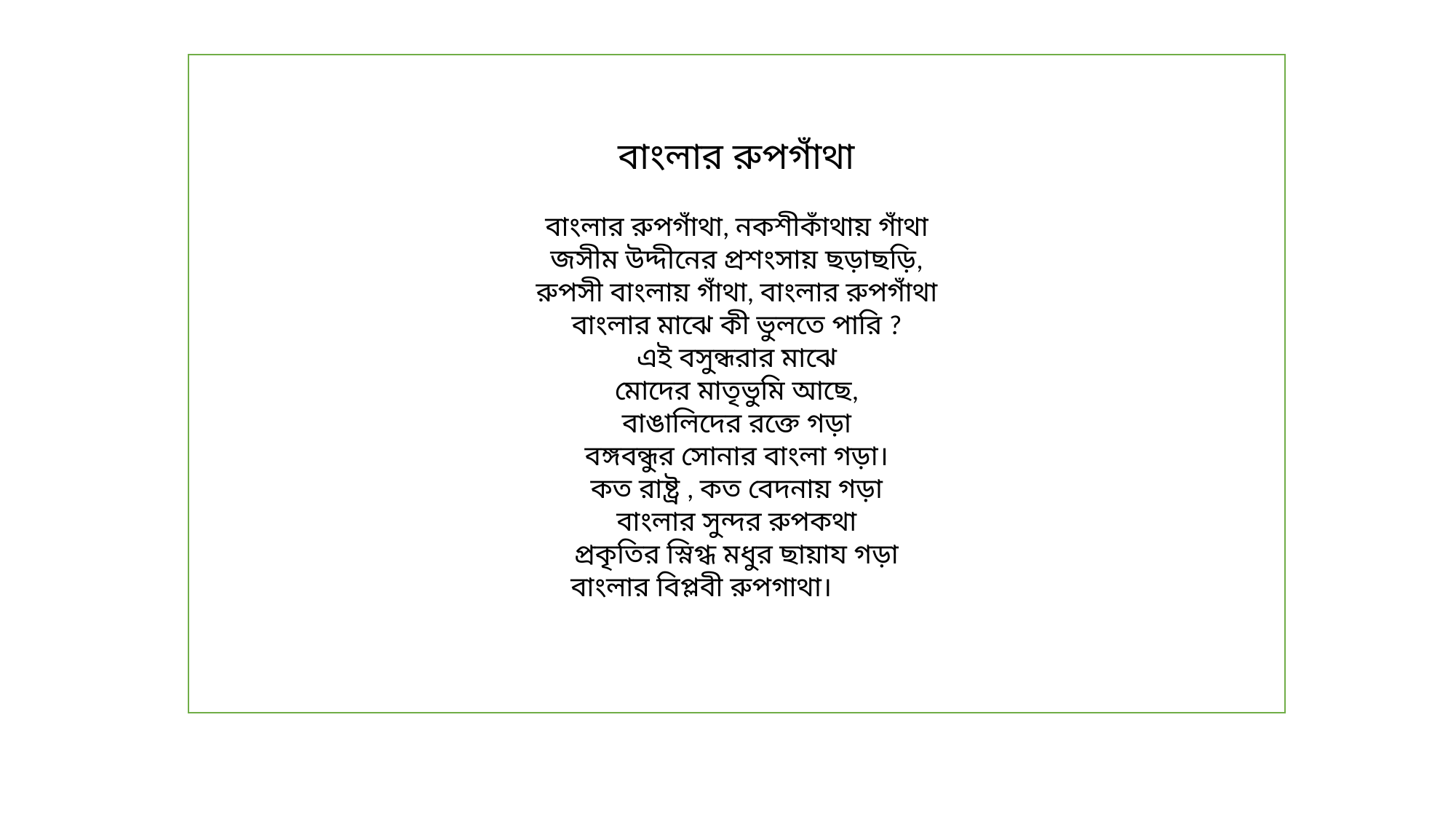

বাংলার রুপগাঁথা

বাংলার রুপগাঁথা, নকশীকাঁথায় গাঁথা
জসীম উদ্দীনের প্রশংসায় ছড়াছড়ি,
রুপসী বাংলায় গাঁথা, বাংলার রুপগাঁথা
বাংলার মাঝে কী ভুলতে পারি ?
এই বসুন্ধরার মাঝে
মোদের মাতৃভুমি আছে,
বাঙালিদের রক্তে গড়া
বঙ্গবন্ধুর সোনার বাংলা গড়া।
কত রাষ্ট্র , কত বেদনায় গড়া
বাংলার সুন্দর রুপকথা
প্রকৃতির স্নিগ্ধ মধুর ছায়ায গড়া
বাংলার বিপ্লবী রুপগাথা।